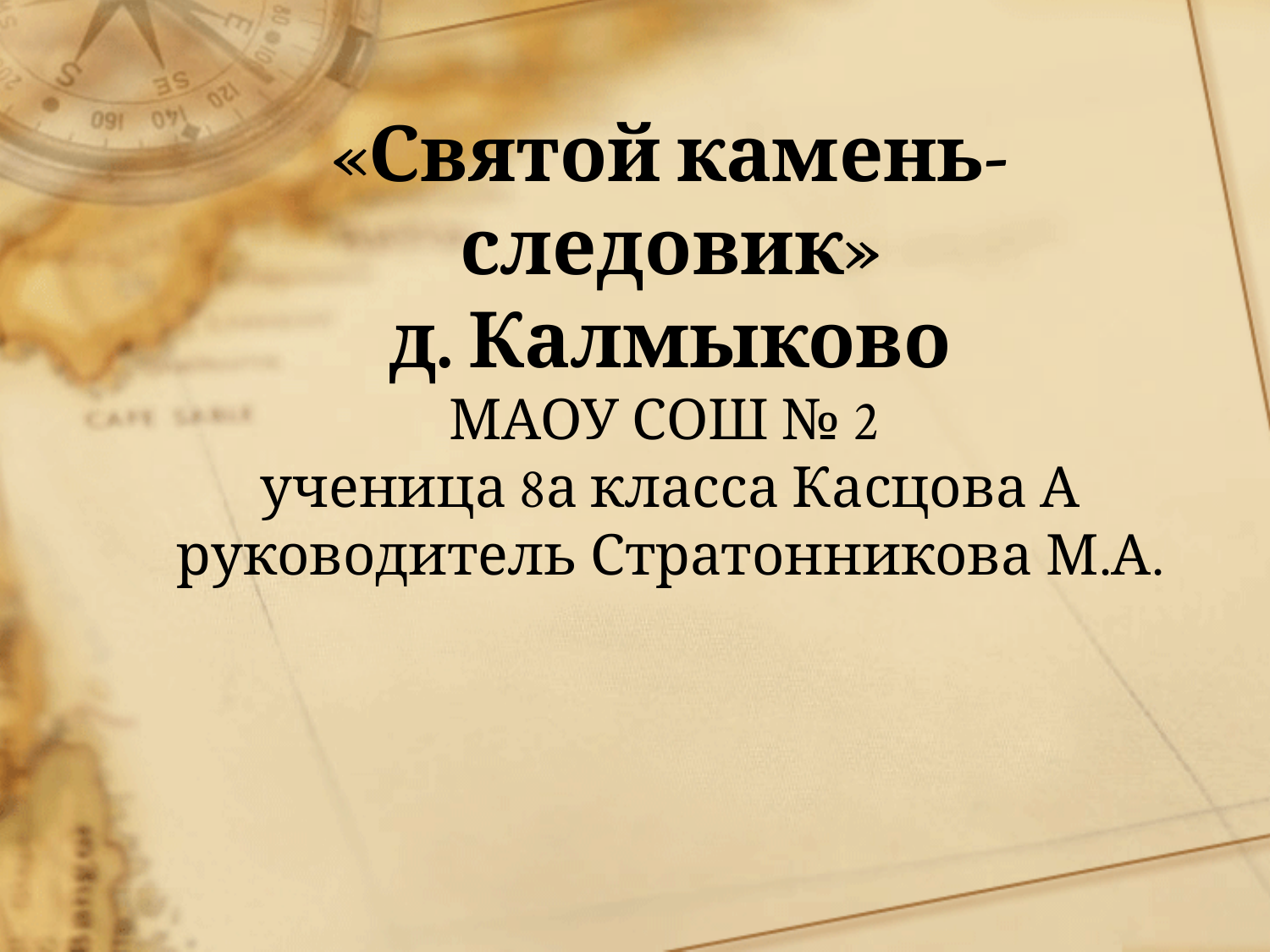

# «Святой камень-следовик» д. Калмыково МАОУ СОШ № 2 ученица 8а класса Касцова А руководитель Стратонникова М.А.